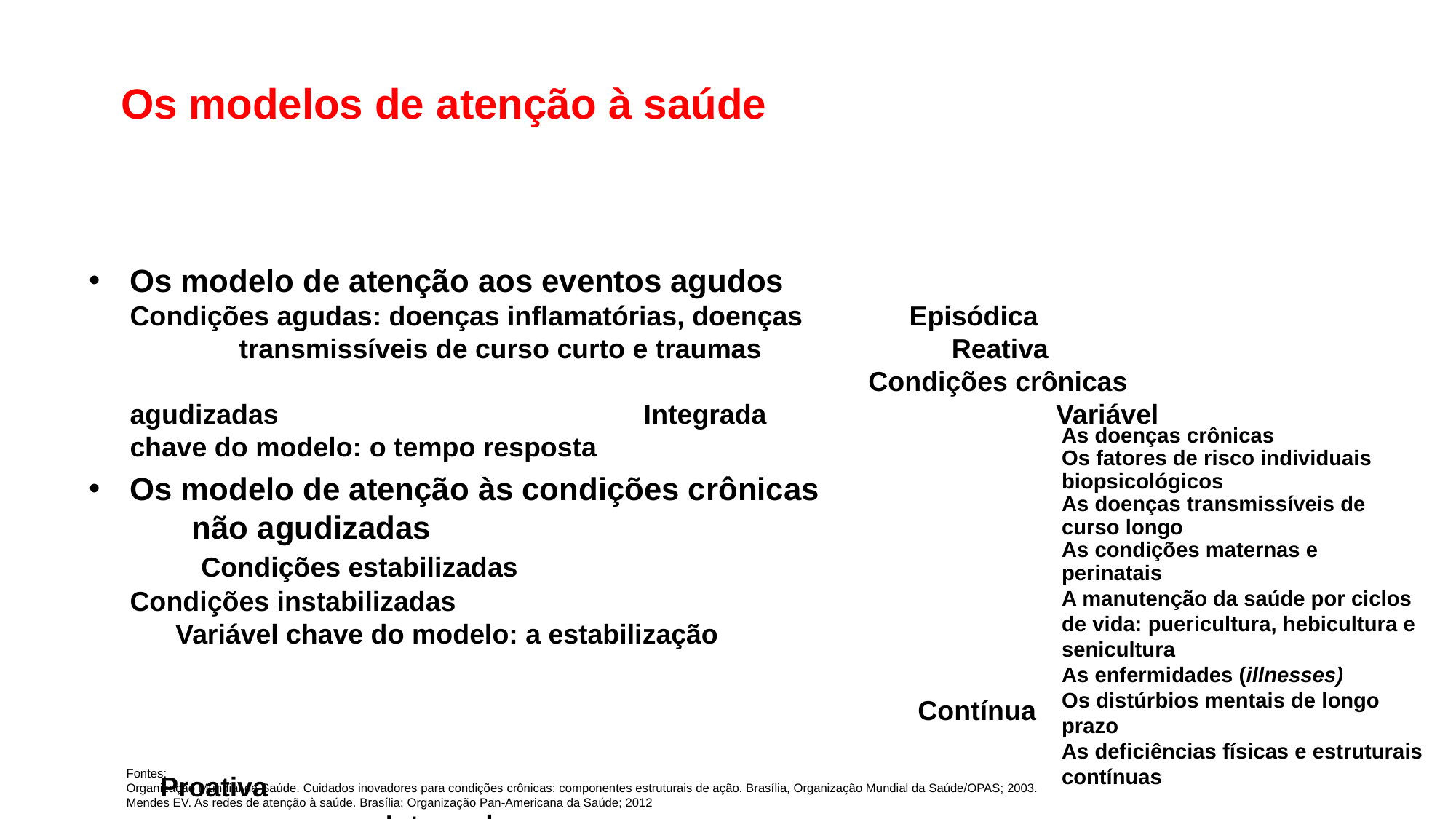

Os modelos de atenção à saúde
Os modelo de atenção aos eventos agudos                               Condições agudas: doenças inflamatórias, doenças              Episódica             	transmissíveis de curso curto e traumas                         Reativa                                                                                                                 Condições crônicas agudizadas                                                Integrada                                      Variável chave do modelo: o tempo resposta
Os modelo de atenção às condições crônicas                                               não agudizadas                                                                                           Condições estabilizadas                                                                                Condições instabilizadas                                                                                                    Variável chave do modelo: a estabilização
                                                                                             Contínua                                                     	                                                                                 Proativa                                                              	                                                                                               Integrada

As doenças crônicas
Os fatores de risco individuais biopsicológicos
As doenças transmissíveis de curso longo
As condições maternas e perinatais
A manutenção da saúde por ciclos de vida: puericultura, hebicultura e senicultura
As enfermidades (illnesses)
Os distúrbios mentais de longo prazo
As deficiências físicas e estruturais contínuas
Fontes:                                                                                                                                                                                                                                                                                     Organização Mundial da Saúde. Cuidados inovadores para condições crônicas: componentes estruturais de ação. Brasília, Organização Mundial da Saúde/OPAS; 2003.
Mendes EV. As redes de atenção à saúde. Brasília: Organização Pan-Americana da Saúde; 2012